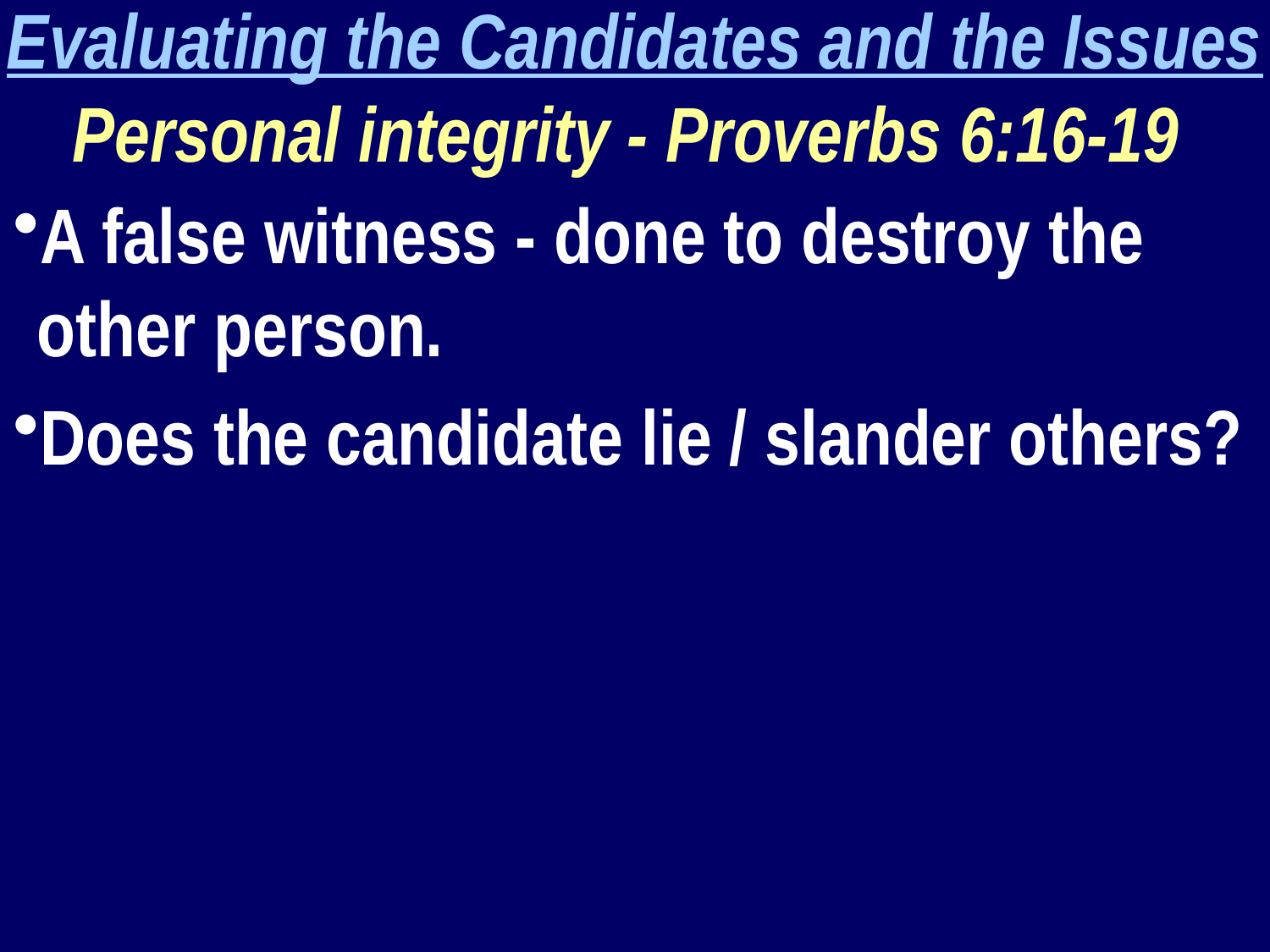

Evaluating the Candidates and the Issues
Personal integrity - Proverbs 6:16-19
A false witness - done to destroy the other person.
Does the candidate lie / slander others?